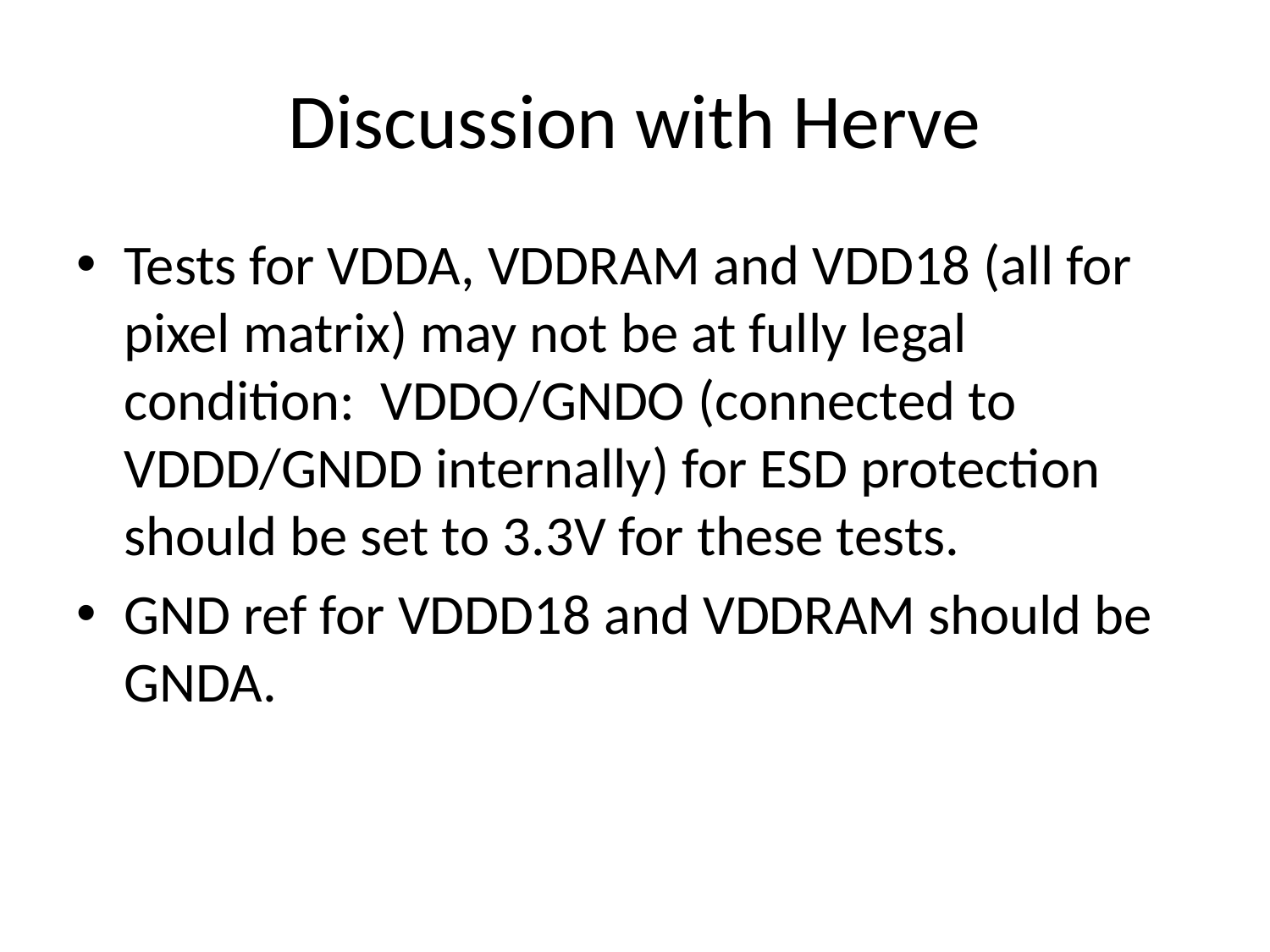

# Discussion with Herve
Tests for VDDA, VDDRAM and VDD18 (all for pixel matrix) may not be at fully legal condition:  VDDO/GNDO (connected to VDDD/GNDD internally) for ESD protection should be set to 3.3V for these tests.
GND ref for VDDD18 and VDDRAM should be GNDA.